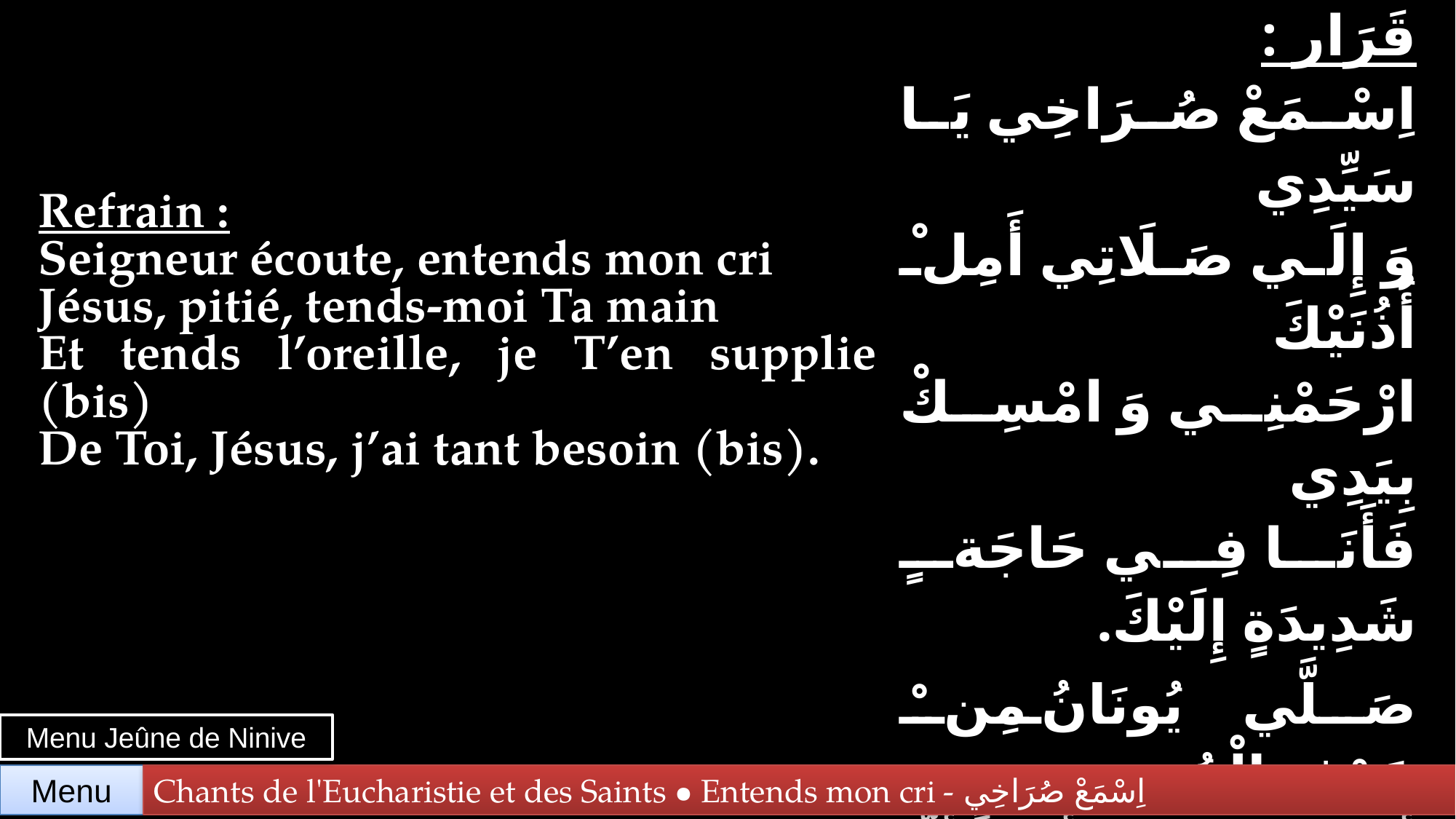

| Refrain : Seigneur écoute, entends mon cri Jésus, pitié, tends-moi Ta main Et tends l’oreille, je T’en supplie (bis) De Toi, Jésus, j’ai tant besoin (bis). | قَرَار : اِسْمَعْ صُرَاخِي يَا سَيِّدِي وَ إِلَي صَلَاتِي أَمِلْ أُذُنَيْكَ ارْحَمْنِي وَ امْسِكْ بِيَدِي فَأَنَا فِي حَاجَةٍ شَدِيدَةٍ إِلَيْكَ. |
| --- | --- |
| 4. Comme Jonas dans la baleine Du fond du gouffre, j’ai crié Dieu l’exauça, oh ! Fais de même (bis) Dieu si clément m’a écouté (bis). | صَلَّي يُونَانُ مِنْ جَوْفِ الْحُوتِ أَصْدَرْتَ أَمْراً أَلَّا يَمُوتَ مِنْ جَوْفِ الْهَاوِيَةِ صَرَخَ وَ بِالْمَرَاحِمِ سَمِعْتَ الصَّوْتَ. |
Menu Jeûne de Ninive
Chants de l'Eucharistie et des Saints • Entends mon cri - اِسْمَعْ صُرَاخِي
Menu